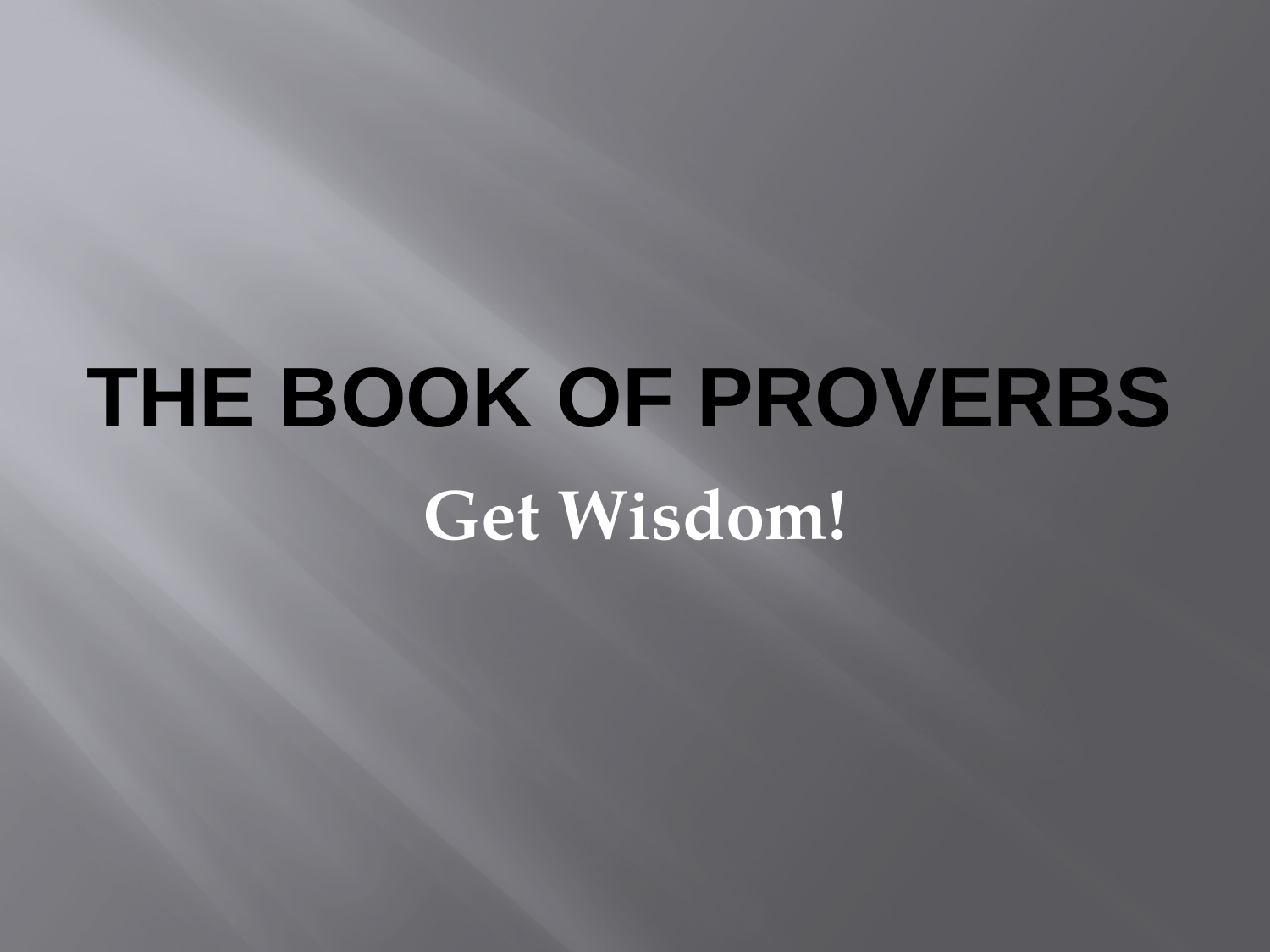

# The Book of Proverbs
Get Wisdom!